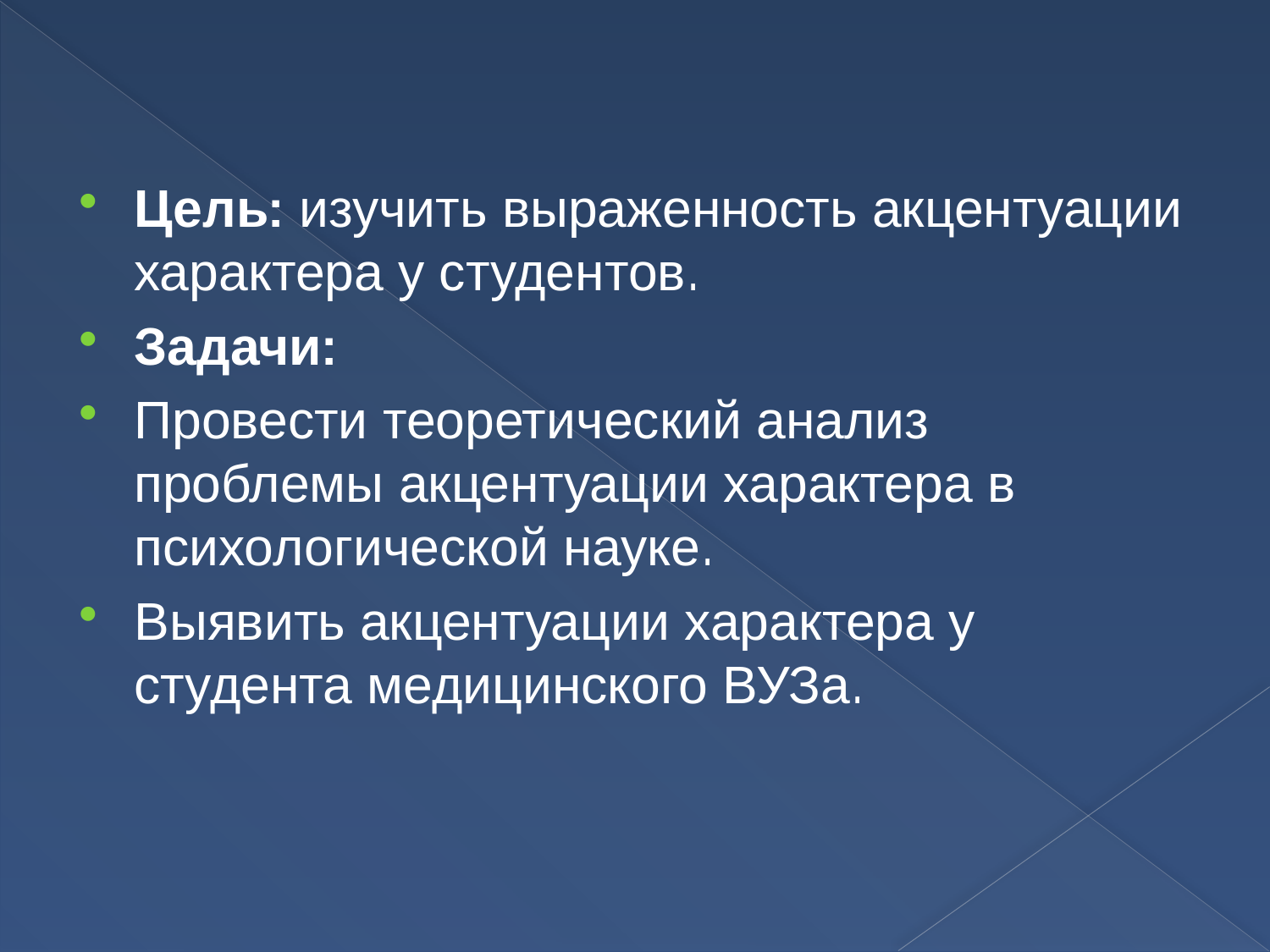

Цель: изучить выраженность акцентуации характера у студентов.
Задачи:
Провести теоретический анализ проблемы акцентуации характера в психологической науке.
Выявить акцентуации характера у студента медицинского ВУЗа.

#